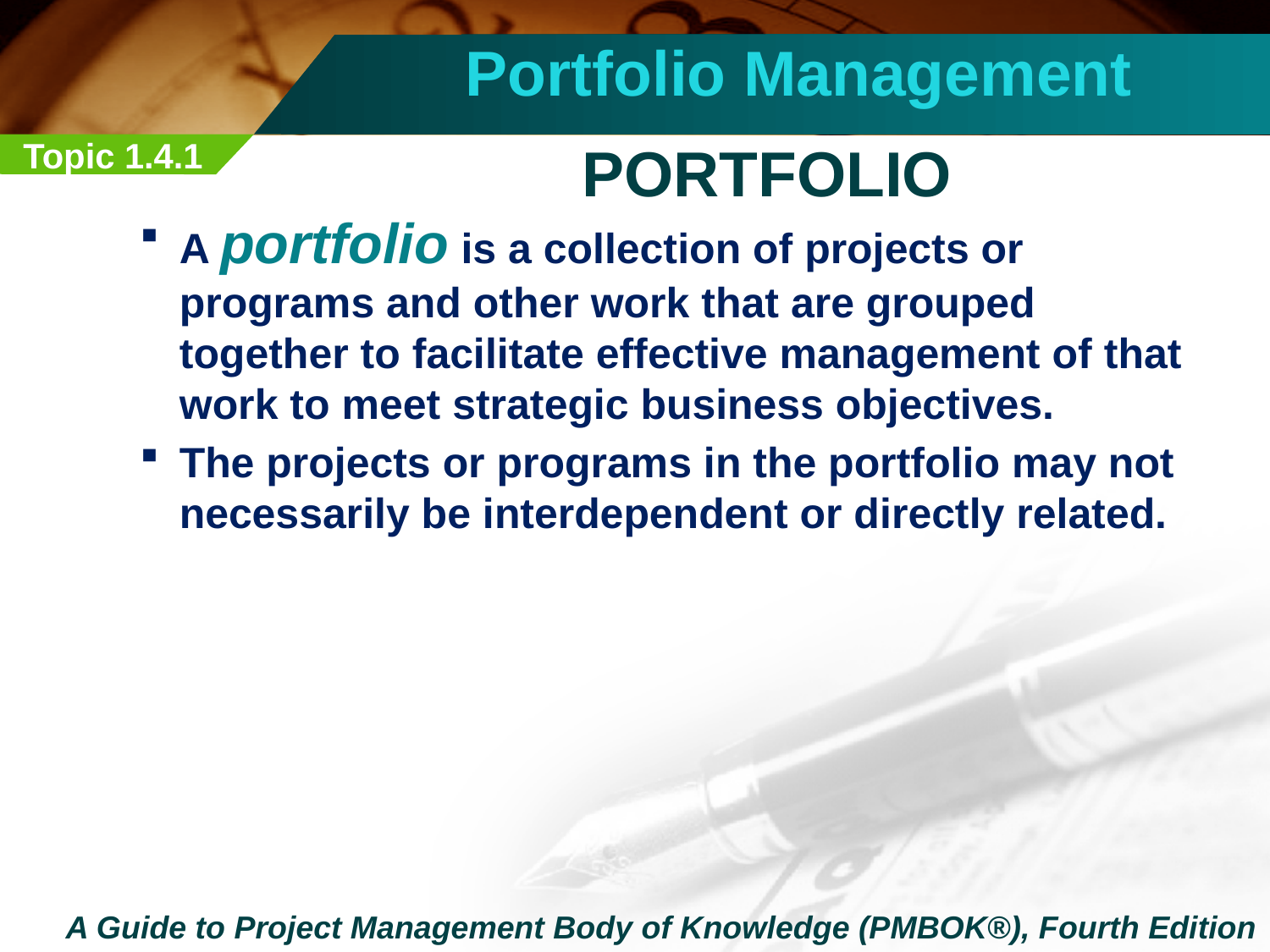

Portfolio Management
Topic 1.4.1
PORTFOLIO
A portfolio is a collection of projects or programs and other work that are grouped together to facilitate effective management of that work to meet strategic business objectives.
The projects or programs in the portfolio may not necessarily be interdependent or directly related.
A Guide to Project Management Body of Knowledge (PMBOK®), Fourth Edition